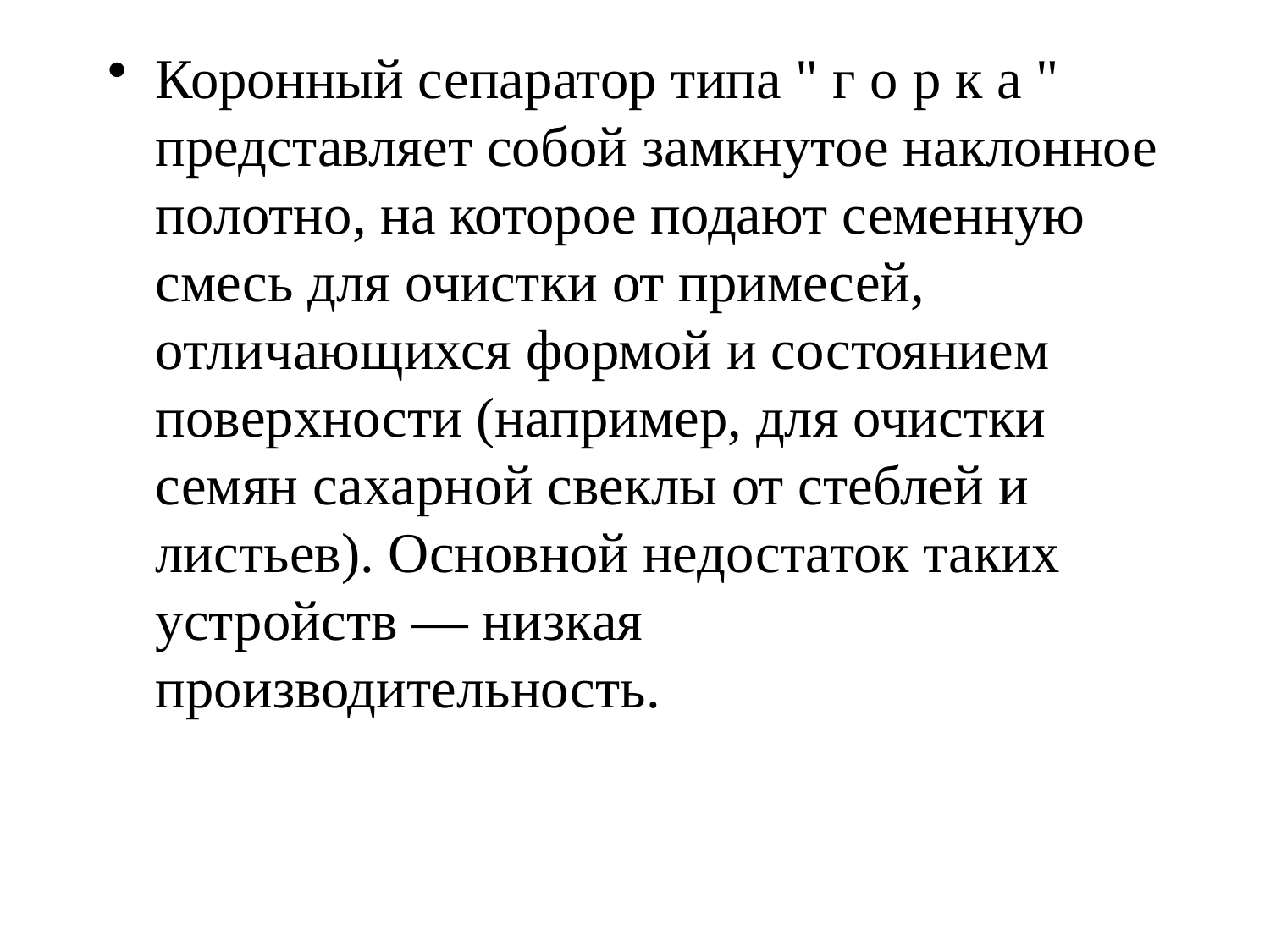

Коронный сепаратор типа " г о р к а " представляет собой замкнутое наклонное полотно, на которое подают семенную смесь для очистки от примесей, отличающихся формой и состоянием поверхности (например, для очистки семян сахарной свеклы от стеблей и листьев). Основной недостаток таких устройств — низкая производительность.